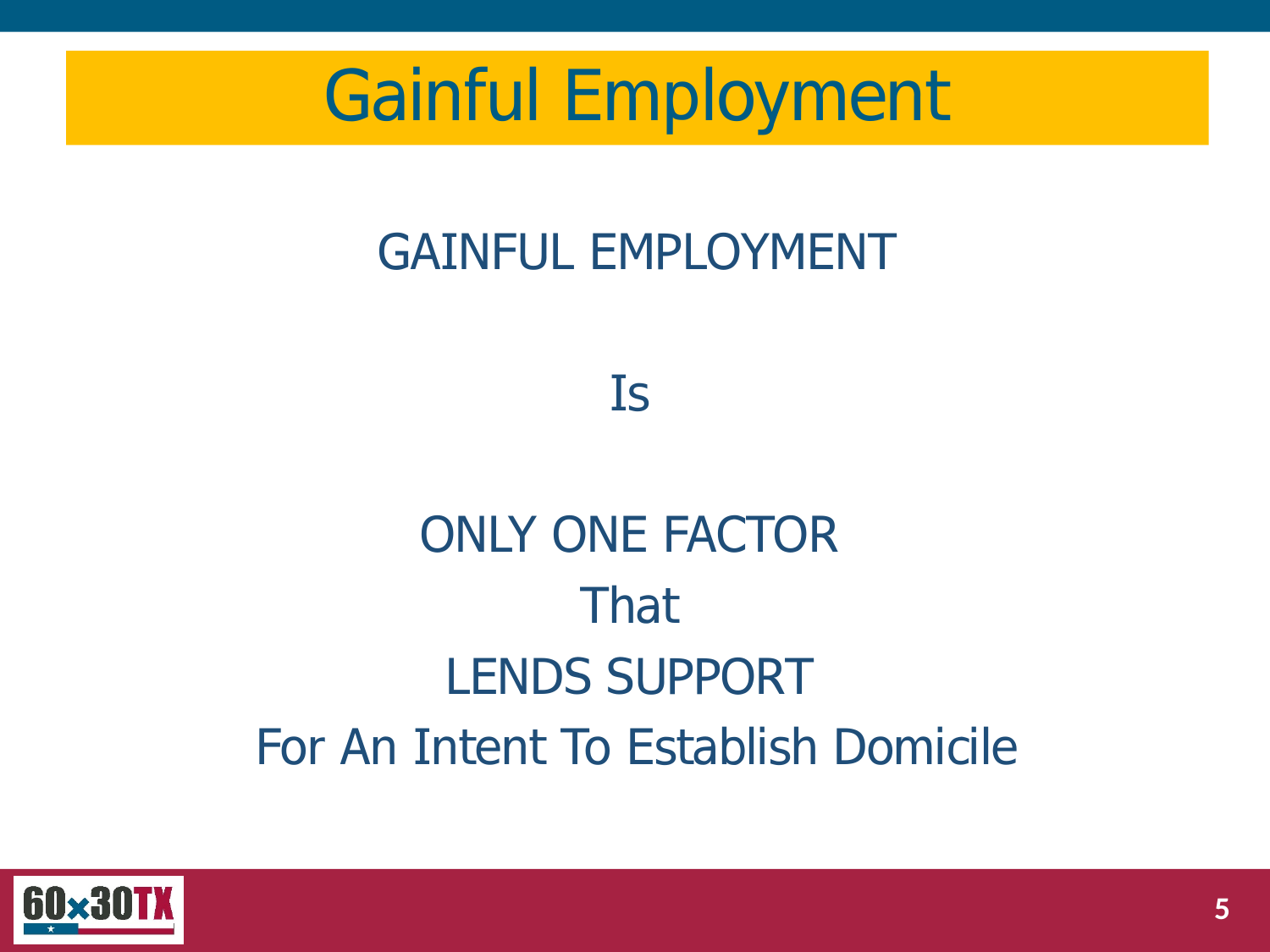

# Gainful Employment

GAINFUL EMPLOYMENT

Is

ONLY ONE FACTOR
That
LENDS SUPPORT
For An Intent To Establish Domicile

5